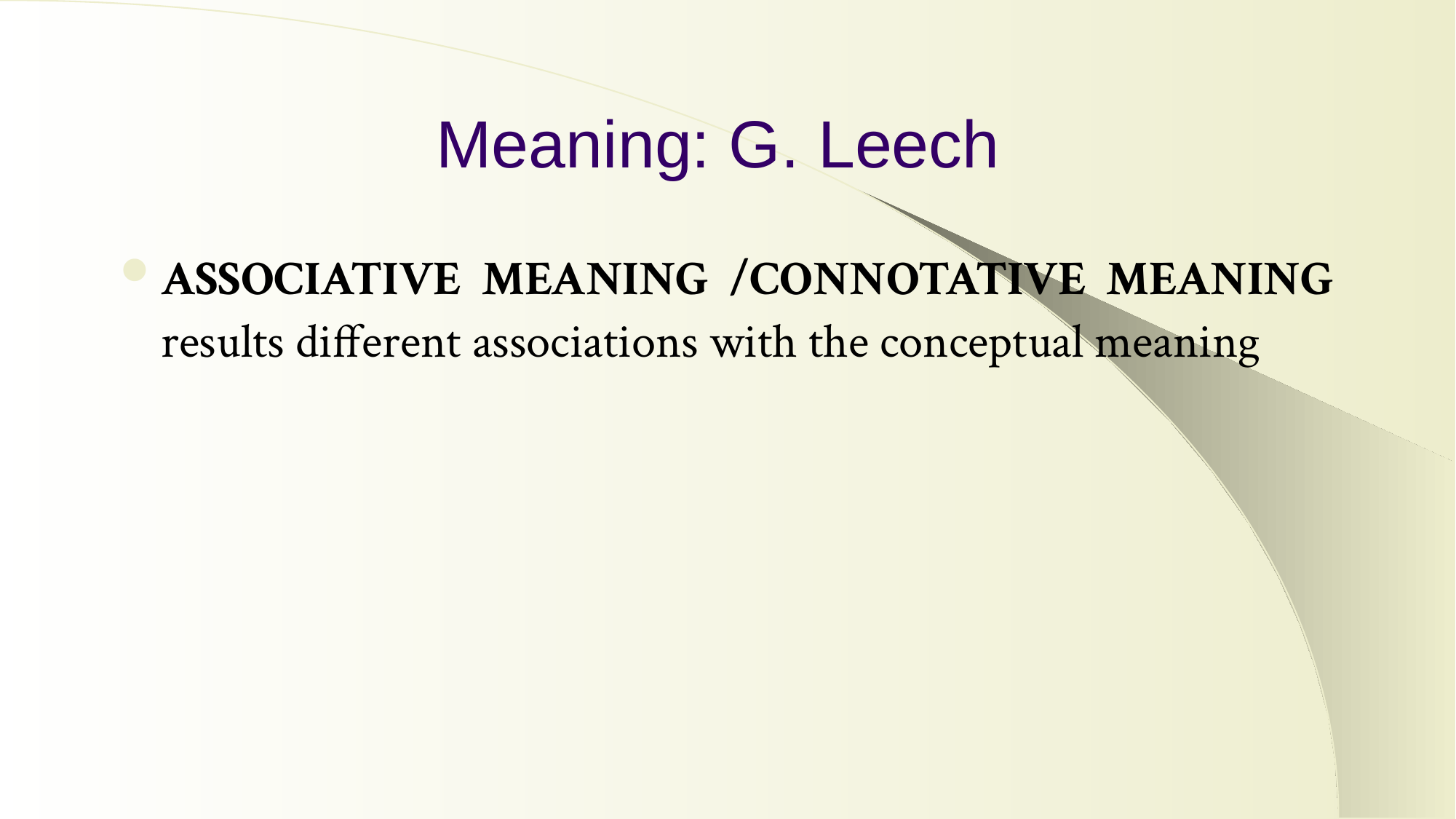

# Meaning: G. Leech
ASSOCIATIVE MEANING /CONNOTATIVE MEANING results different associations with the conceptual meaning